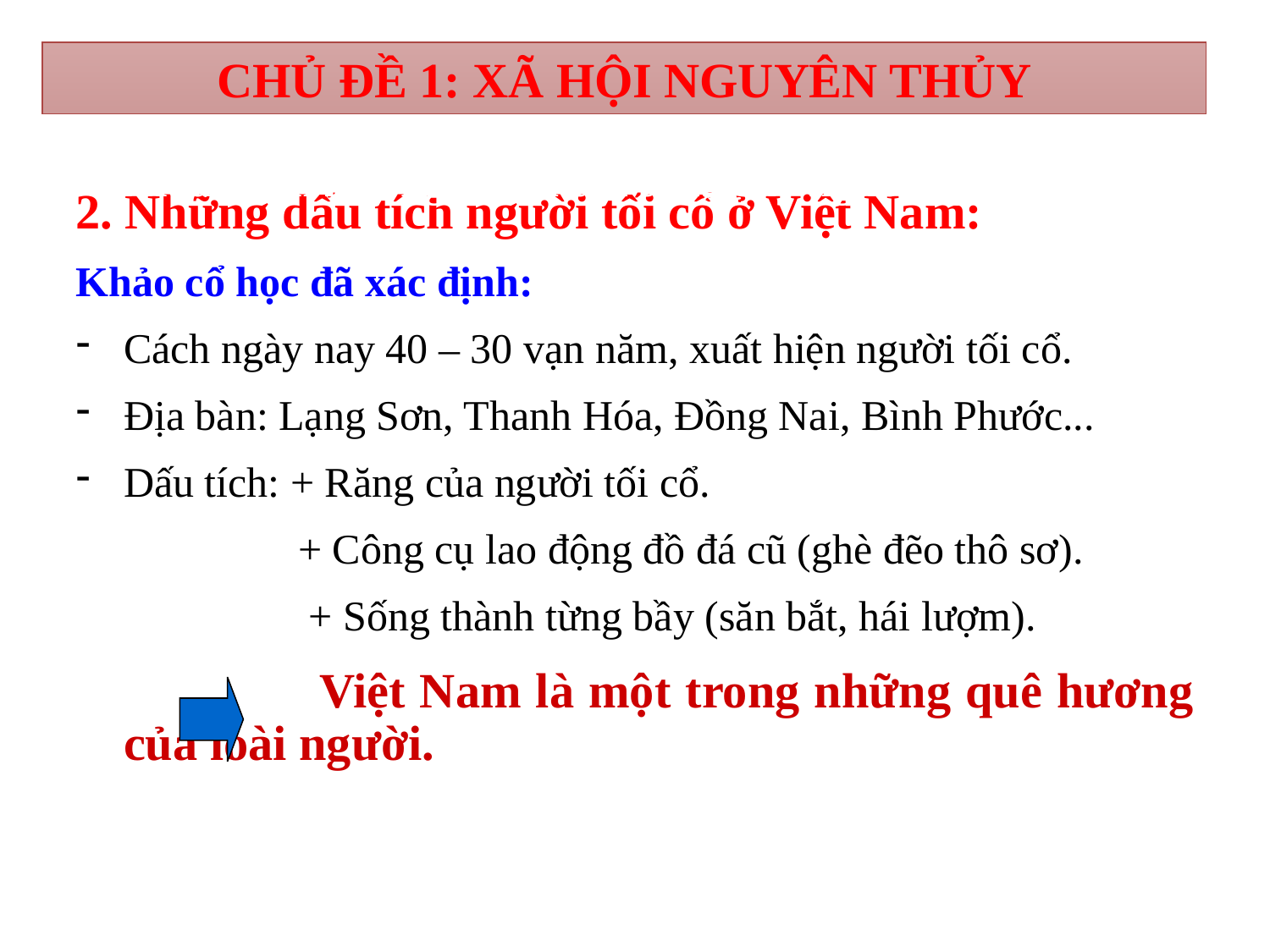

CHỦ ĐỀ 1: XÃ HỘI NGUYÊN THỦY
1. Sự xuất hiện loài người và đời sống bầy người nguyên thủy
2. Những dấu tích người tối cổ ở Việt Nam:
Khảo cổ học đã xác định:
Cách ngày nay 40 – 30 vạn năm, xuất hiện người tối cổ.
Địa bàn: Lạng Sơn, Thanh Hóa, Đồng Nai, Bình Phước...
Dấu tích: + Răng của người tối cổ.
                     + Công cụ lao động đồ đá cũ (ghè đẽo thô sơ).
                      + Sống thành từng bầy (săn bắt, hái lượm).
                   Việt Nam là một trong những quê hương của loài người.